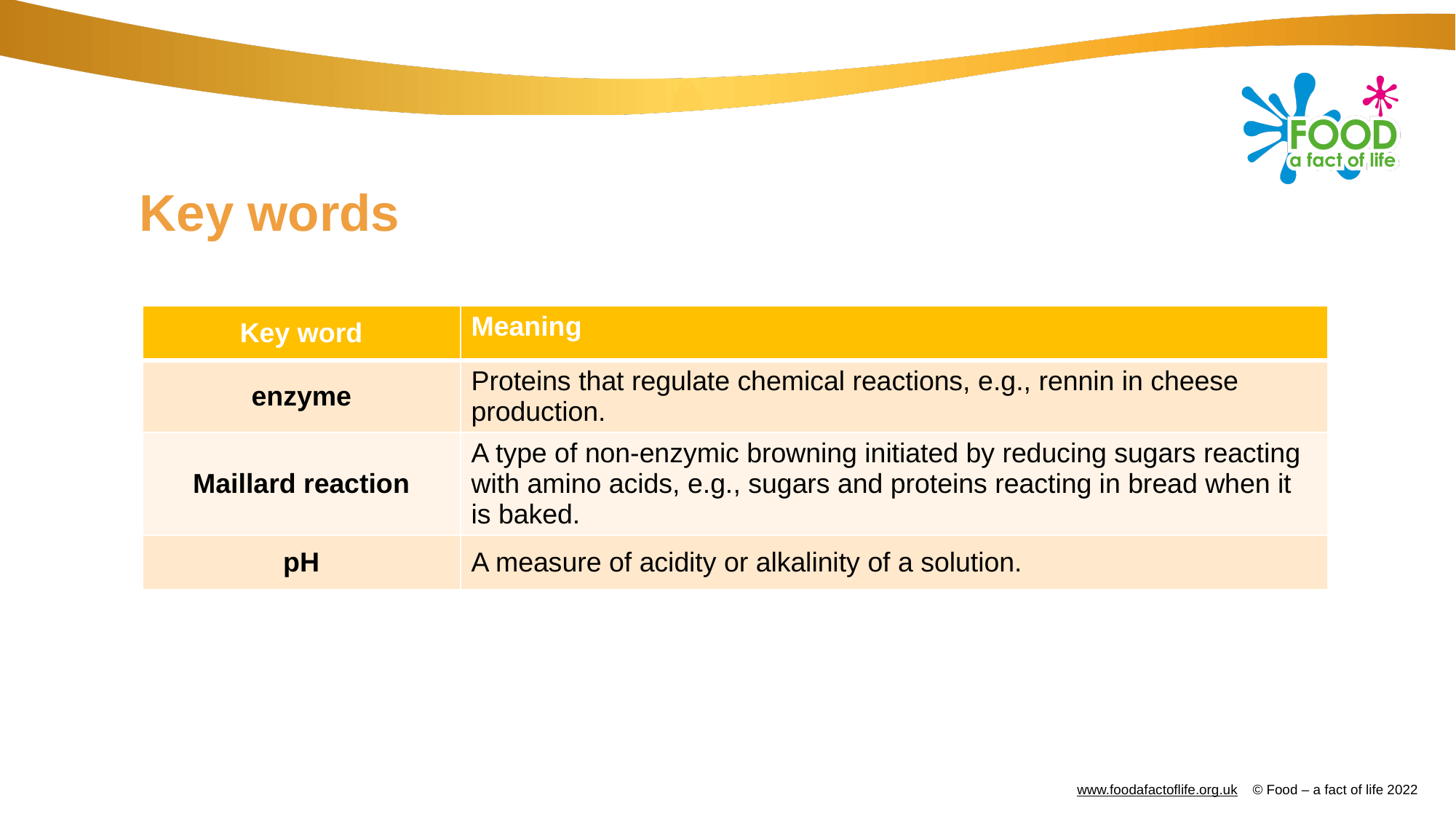

# Key words
| Key word | Meaning |
| --- | --- |
| enzyme | Proteins that regulate chemical reactions, e.g., rennin in cheese production. |
| Maillard reaction | A type of non-enzymic browning initiated by reducing sugars reacting with amino acids, e.g., sugars and proteins reacting in bread when it is baked. |
| pH | A measure of acidity or alkalinity of a solution. |